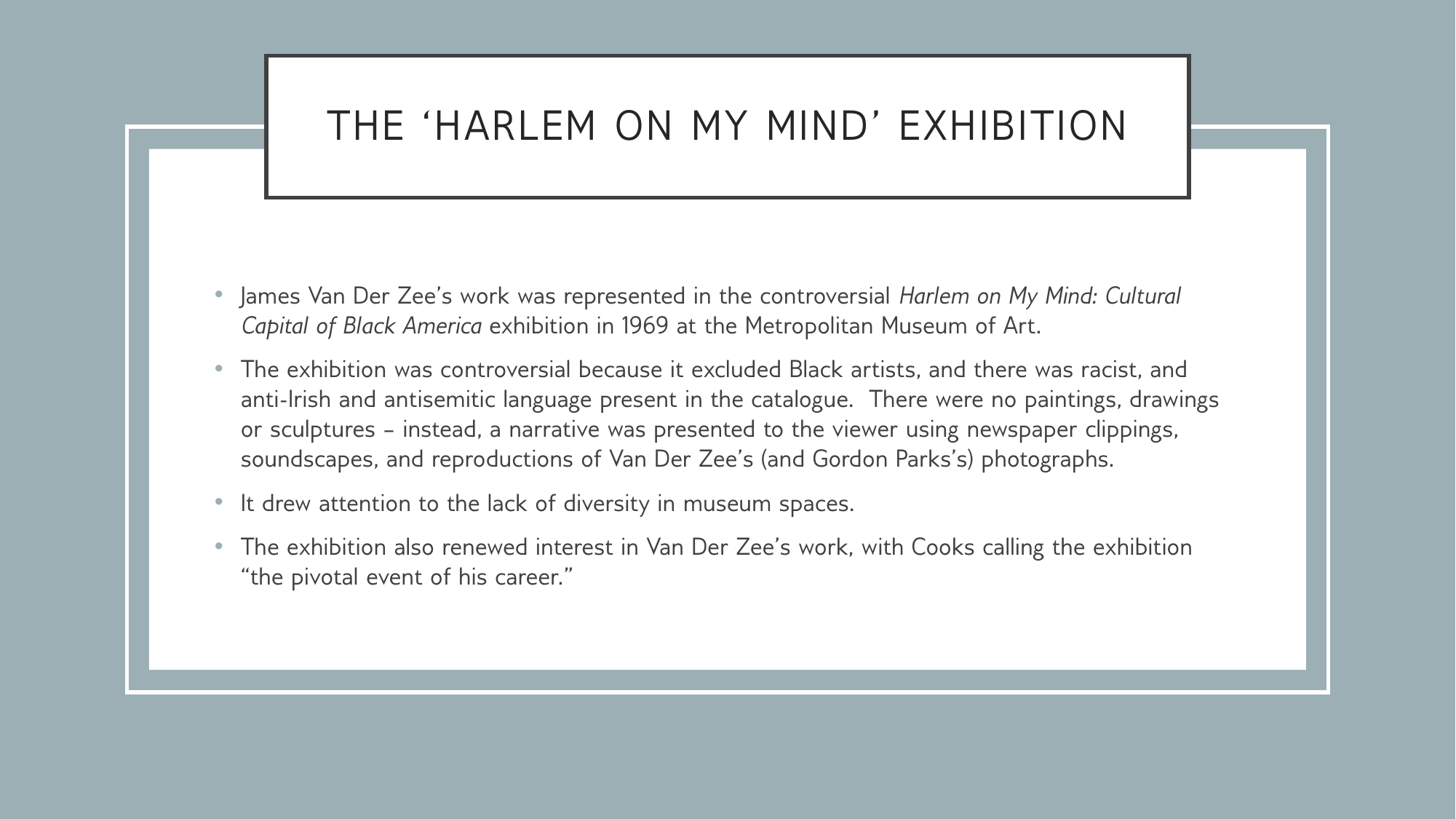

# The ‘Harlem on My Mind’ Exhibition

James Van Der Zee’s work was represented in the controversial Harlem on My Mind: Cultural Capital of Black America exhibition in 1969 at the Metropolitan Museum of Art.
The exhibition was controversial because it excluded Black artists, and there was racist, and anti-Irish and antisemitic language present in the catalogue.  There were no paintings, drawings or sculptures – instead, a narrative was presented to the viewer using newspaper clippings, soundscapes, and reproductions of Van Der Zee’s (and Gordon Parks’s) photographs.
It drew attention to the lack of diversity in museum spaces.
The exhibition also renewed interest in Van Der Zee’s work, with Cooks calling the exhibition “the pivotal event of his career.”